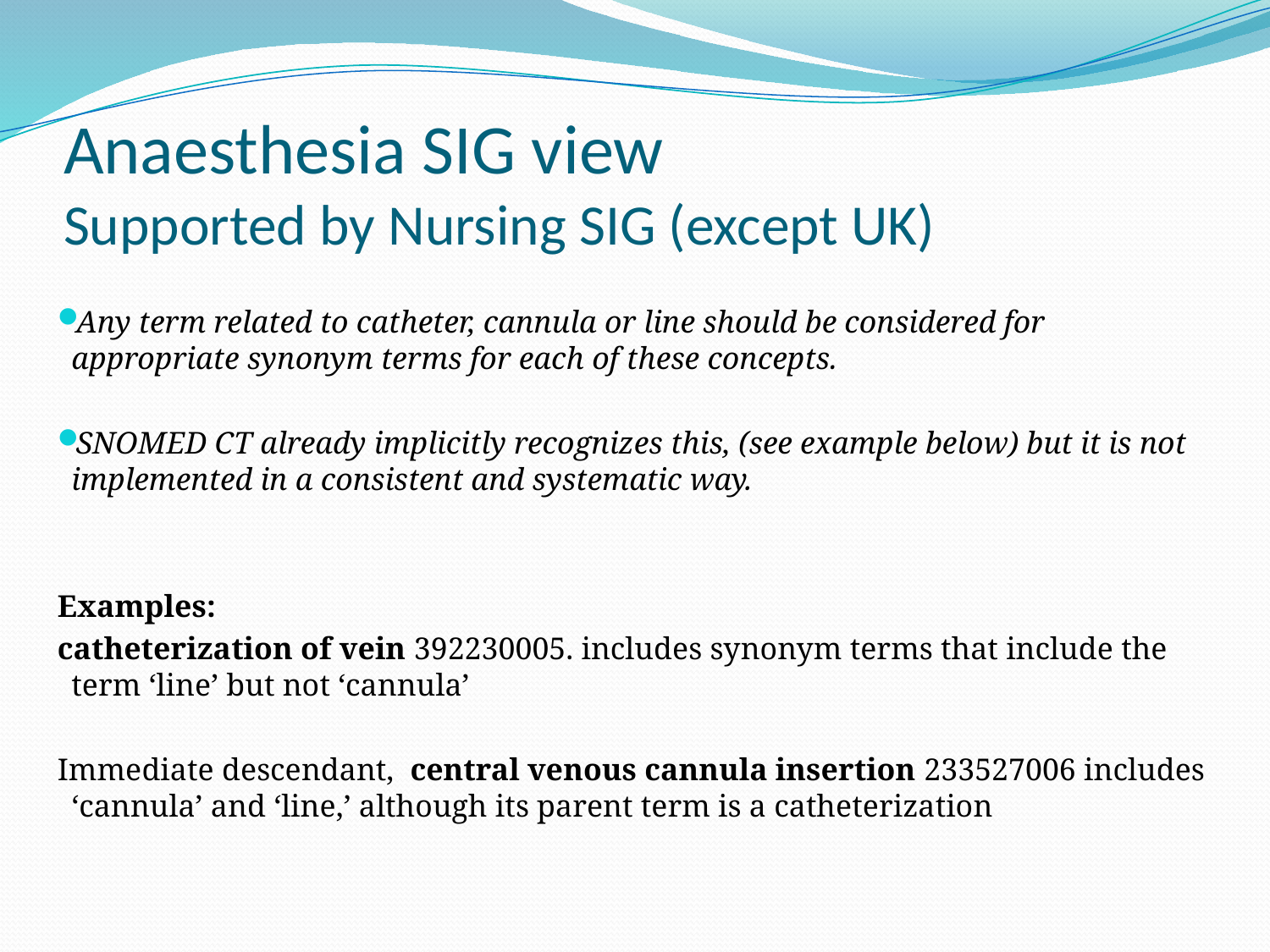

# Anaesthesia SIG view Supported by Nursing SIG (except UK)

Any term related to catheter, cannula or line should be considered for appropriate synonym terms for each of these concepts.

SNOMED CT already implicitly recognizes this, (see example below) but it is not implemented in a consistent and systematic way.

Examples:
catheterization of vein 392230005. includes synonym terms that include the term ‘line’ but not ‘cannula’

Immediate descendant,  central venous cannula insertion 233527006 includes ‘cannula’ and ‘line,’ although its parent term is a catheterization